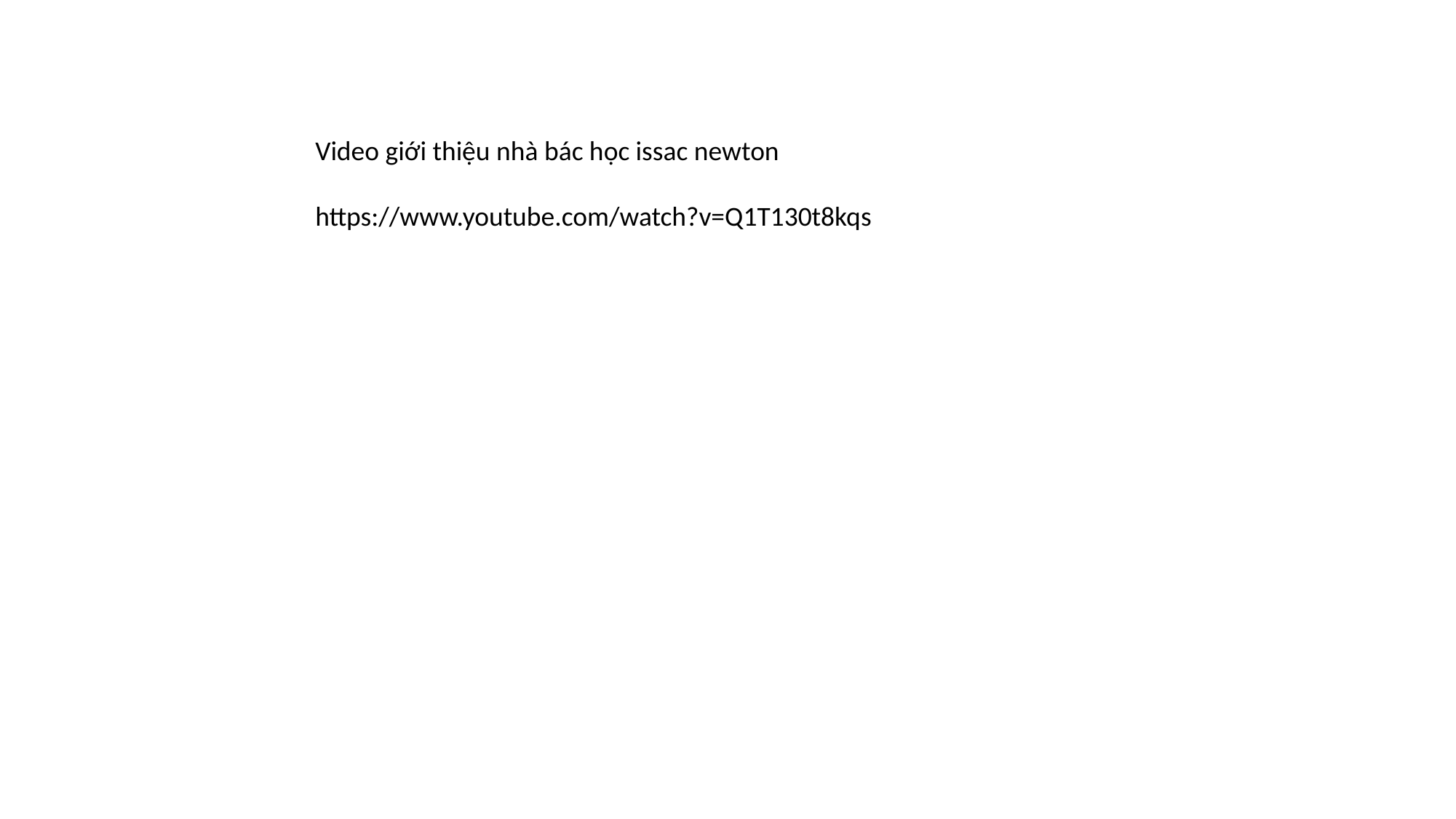

Video giới thiệu nhà bác học issac newton

https://www.youtube.com/watch?v=Q1T130t8kqs